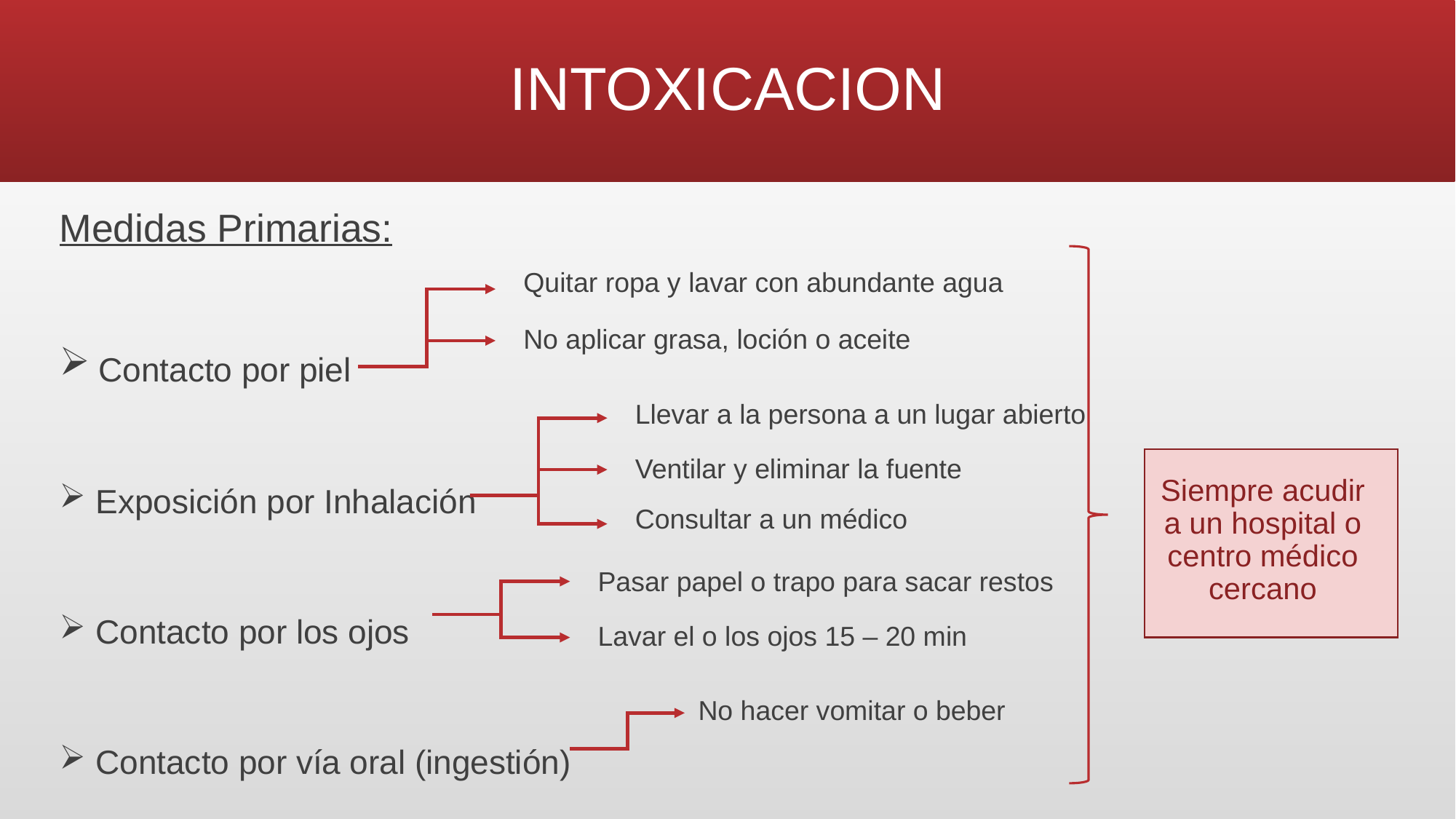

# INTOXICACION
Medidas Primarias:

 Contacto por piel

 Exposición por Inhalación

 Contacto por los ojos

 Contacto por vía oral (ingestión)

Quitar ropa y lavar con abundante agua
No aplicar grasa, loción o aceite
Llevar a la persona a un lugar abierto
Ventilar y eliminar la fuente

Siempre acudir a un hospital o centro médico cercano
Consultar a un médico
Pasar papel o trapo para sacar restos
Lavar el o los ojos 15 – 20 min
No hacer vomitar o beber